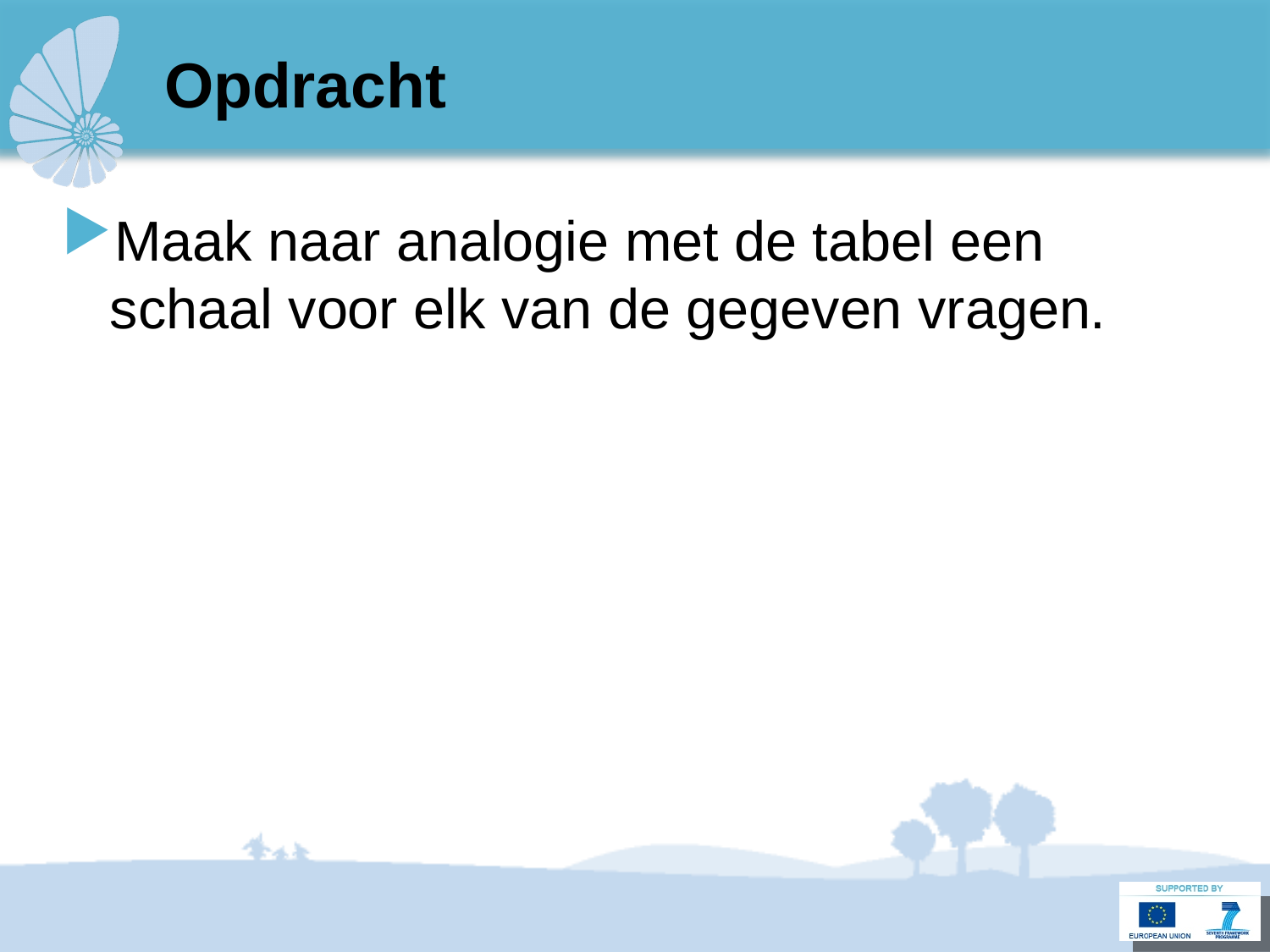

# Opdracht
Maak naar analogie met de tabel een schaal voor elk van de gegeven vragen.